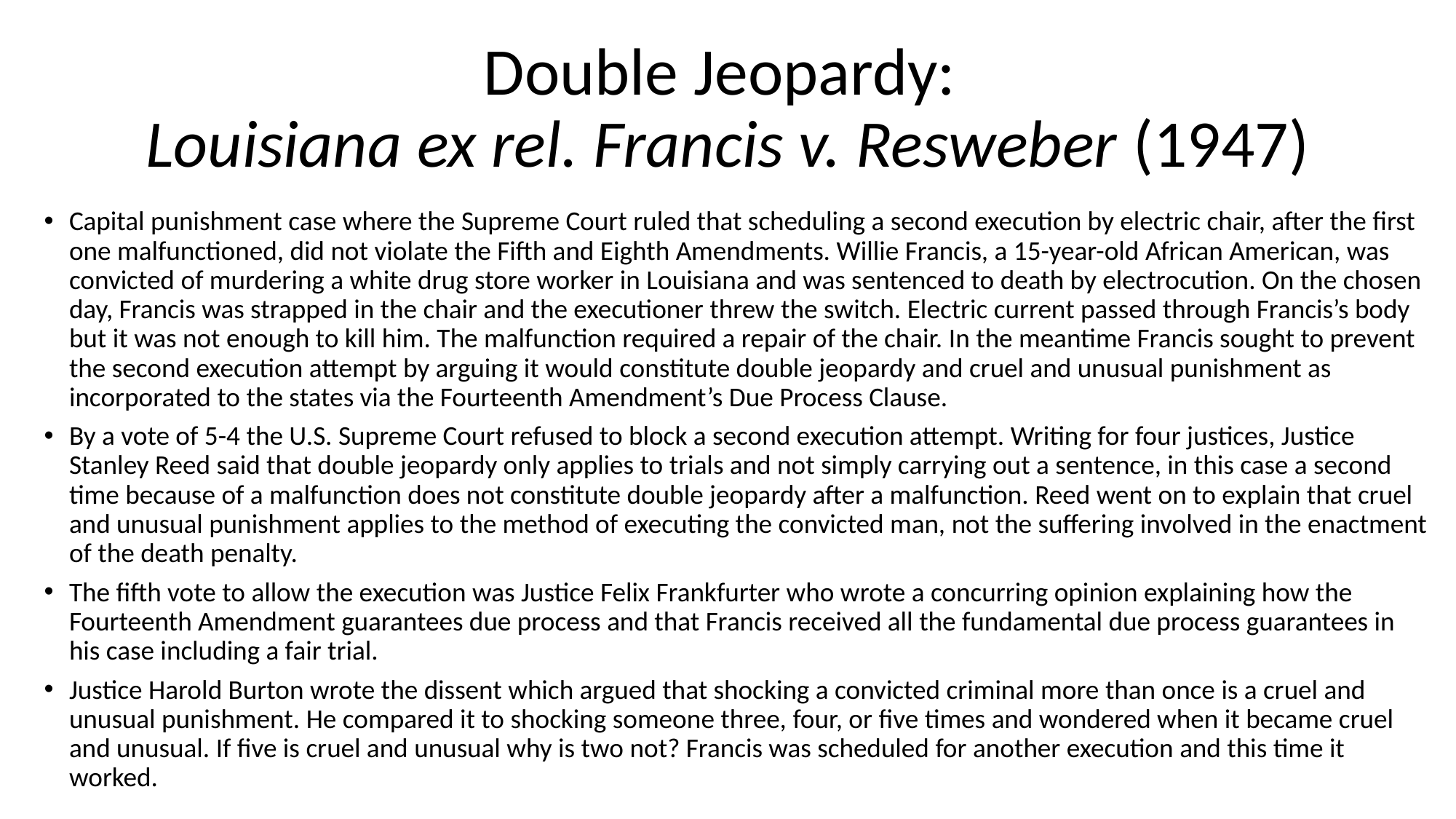

# Double Jeopardy: Louisiana ex rel. Francis v. Resweber (1947)
Capital punishment case where the Supreme Court ruled that scheduling a second execution by electric chair, after the first one malfunctioned, did not violate the Fifth and Eighth Amendments. Willie Francis, a 15-year-old African American, was convicted of murdering a white drug store worker in Louisiana and was sentenced to death by electrocution. On the chosen day, Francis was strapped in the chair and the executioner threw the switch. Electric current passed through Francis’s body but it was not enough to kill him. The malfunction required a repair of the chair. In the meantime Francis sought to prevent the second execution attempt by arguing it would constitute double jeopardy and cruel and unusual punishment as incorporated to the states via the Fourteenth Amendment’s Due Process Clause.
By a vote of 5-4 the U.S. Supreme Court refused to block a second execution attempt. Writing for four justices, Justice Stanley Reed said that double jeopardy only applies to trials and not simply carrying out a sentence, in this case a second time because of a malfunction does not constitute double jeopardy after a malfunction. Reed went on to explain that cruel and unusual punishment applies to the method of executing the convicted man, not the suffering involved in the enactment of the death penalty.
The fifth vote to allow the execution was Justice Felix Frankfurter who wrote a concurring opinion explaining how the Fourteenth Amendment guarantees due process and that Francis received all the fundamental due process guarantees in his case including a fair trial.
Justice Harold Burton wrote the dissent which argued that shocking a convicted criminal more than once is a cruel and unusual punishment. He compared it to shocking someone three, four, or five times and wondered when it became cruel and unusual. If five is cruel and unusual why is two not? Francis was scheduled for another execution and this time it worked.